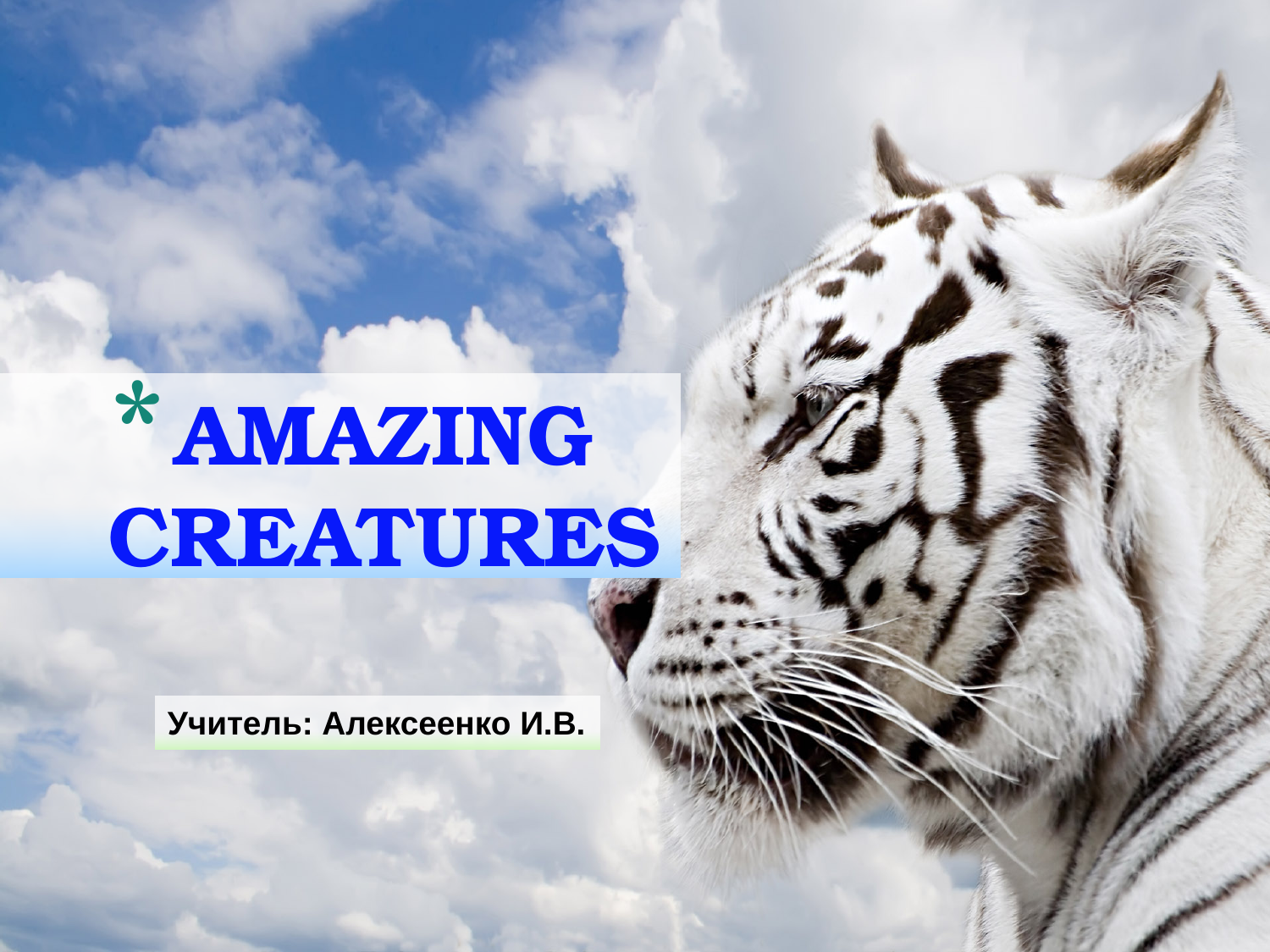

Учебный проект по английскому языку
# Amazing creatures

Учитель: Алексеенко И.В.